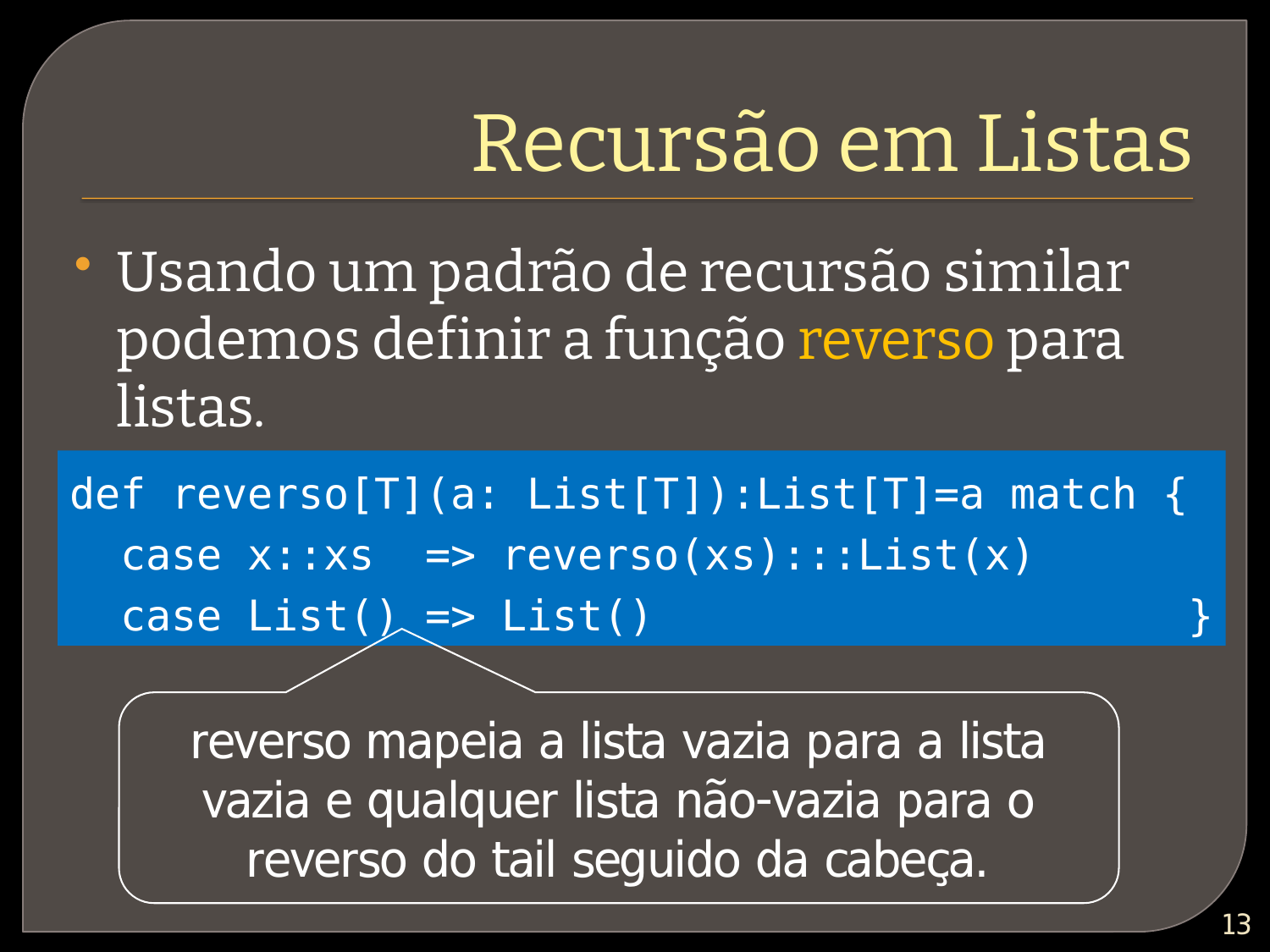

# Recursão em Listas
Usando um padrão de recursão similar podemos definir a função reverso para listas.

def reverso[T](a: List[T]):List[T]=a match {
  case x::xs  => reverso(xs):::List(x)
  case List() => List()                     }
reverso mapeia a lista vazia para a lista vazia e qualquer lista não-vazia para o reverso do tail seguido da cabeça.
13